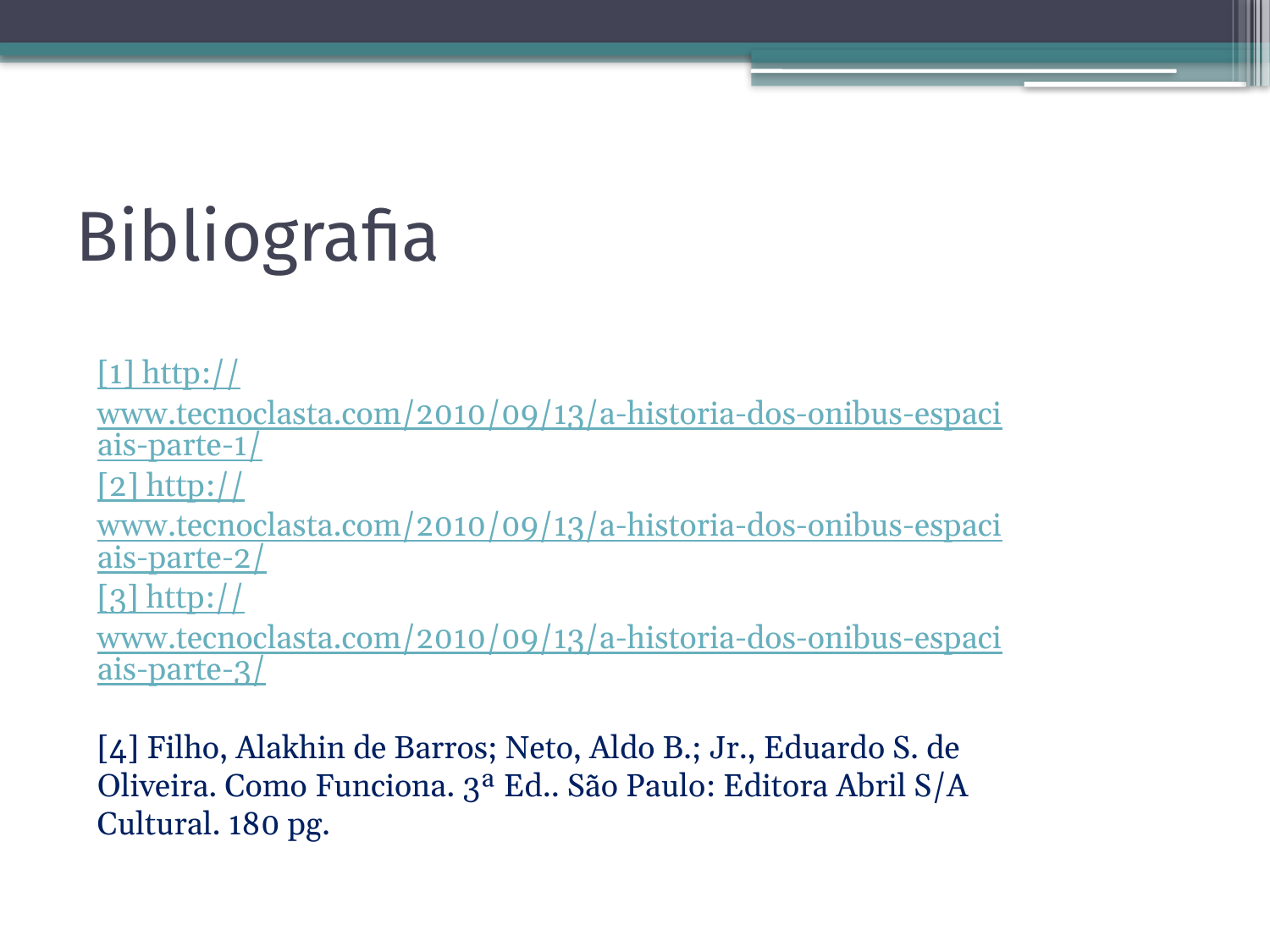

# Bibliografia
[1] http://www.tecnoclasta.com/2010/09/13/a-historia-dos-onibus-espaciais-parte-1/
[2] http://www.tecnoclasta.com/2010/09/13/a-historia-dos-onibus-espaciais-parte-2/
[3] http://www.tecnoclasta.com/2010/09/13/a-historia-dos-onibus-espaciais-parte-3/

[4] Filho, Alakhin de Barros; Neto, Aldo B.; Jr., Eduardo S. de Oliveira. Como Funciona. 3ª Ed.. São Paulo: Editora Abril S/A Cultural. 180 pg.